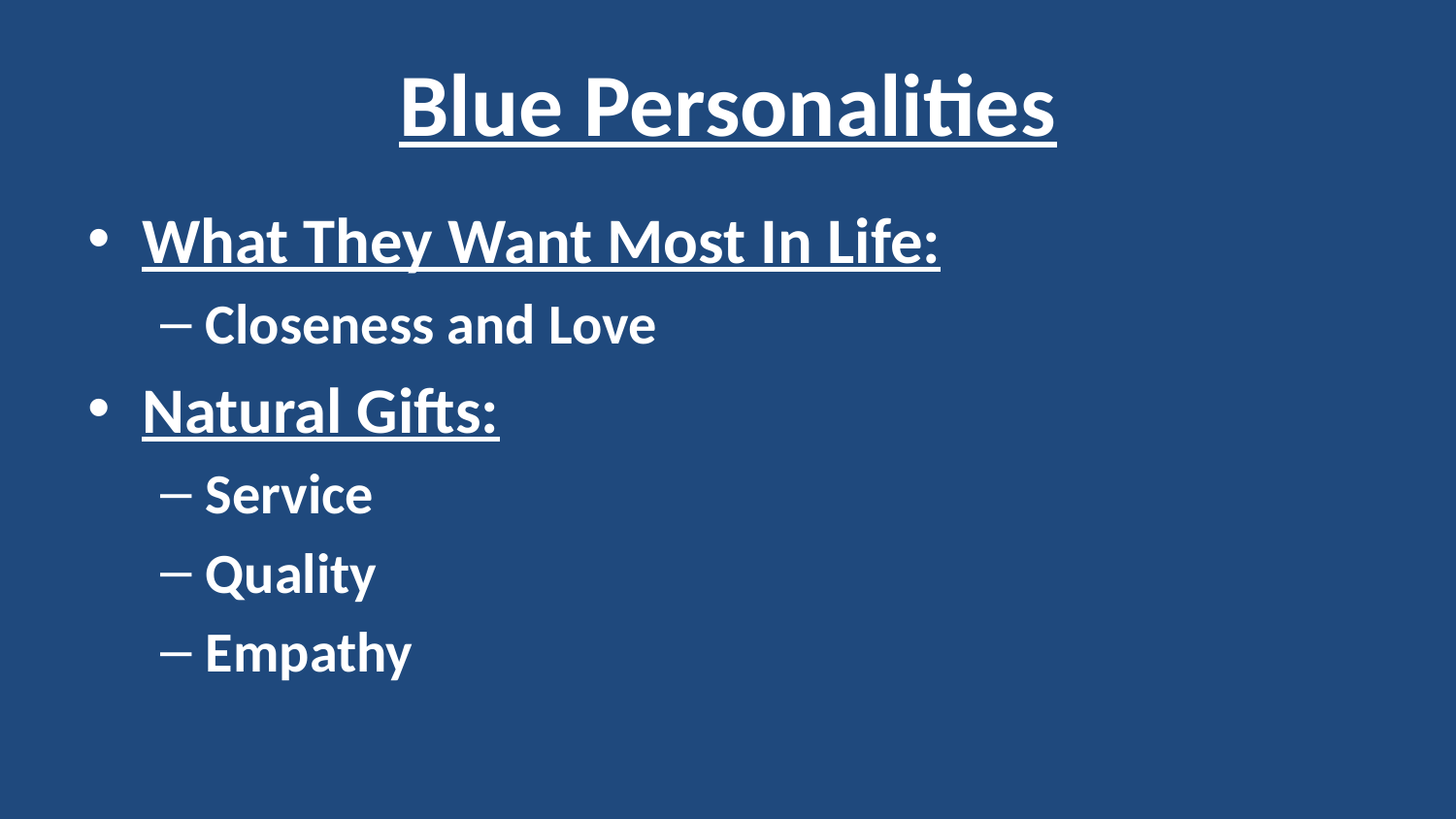

# Blue Personalities
What They Want Most In Life:
Closeness and Love
Natural Gifts:
Service
Quality
Empathy